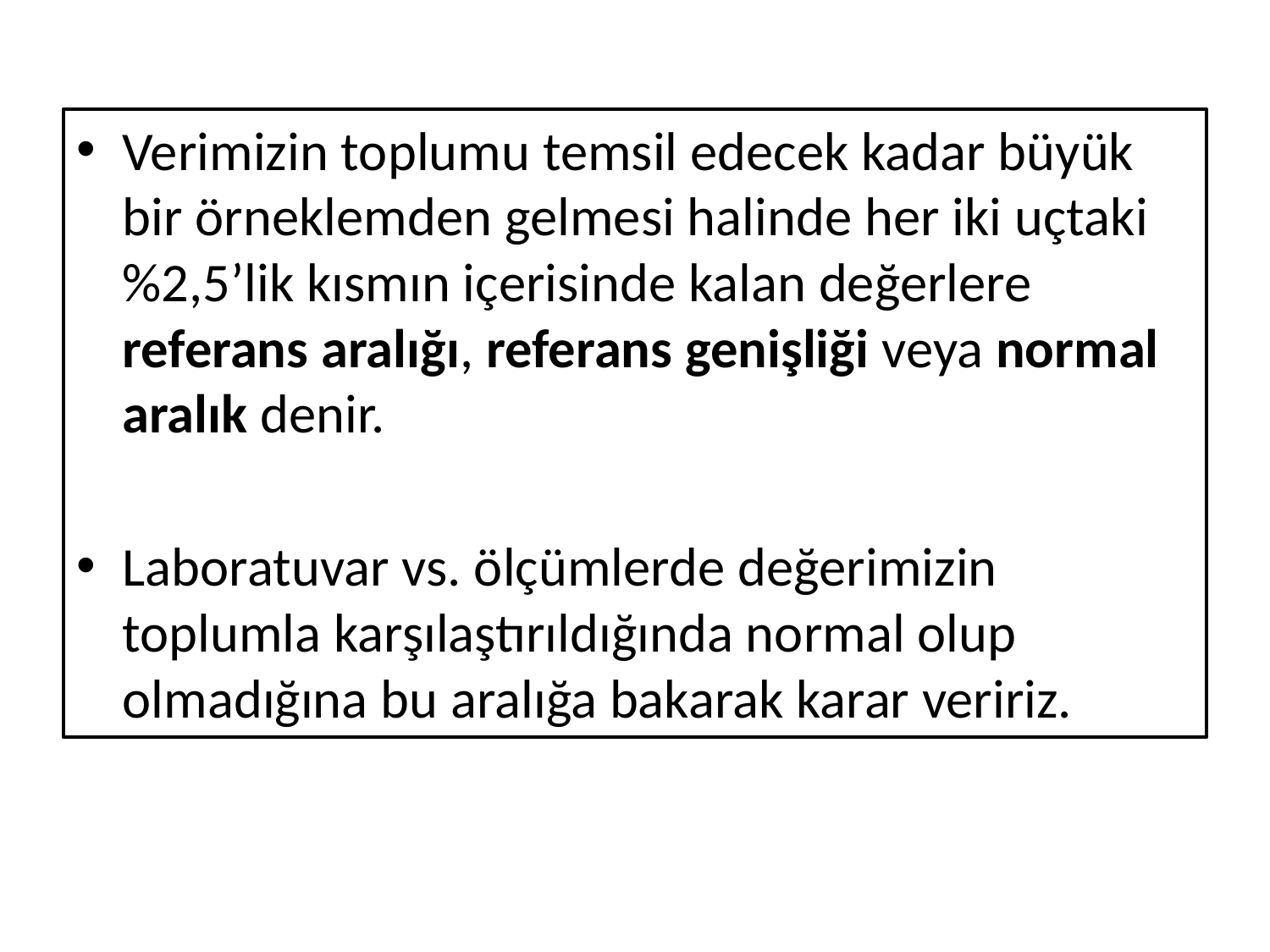

Verimizin toplumu temsil edecek kadar büyük bir örneklemden gelmesi halinde her iki uçtaki %2,5’lik kısmın içerisinde kalan değerlere referans aralığı, referans genişliği veya normal aralık denir.

Laboratuvar vs. ölçümlerde değerimizin toplumla karşılaştırıldığında normal olup olmadığına bu aralığa bakarak karar veririz.